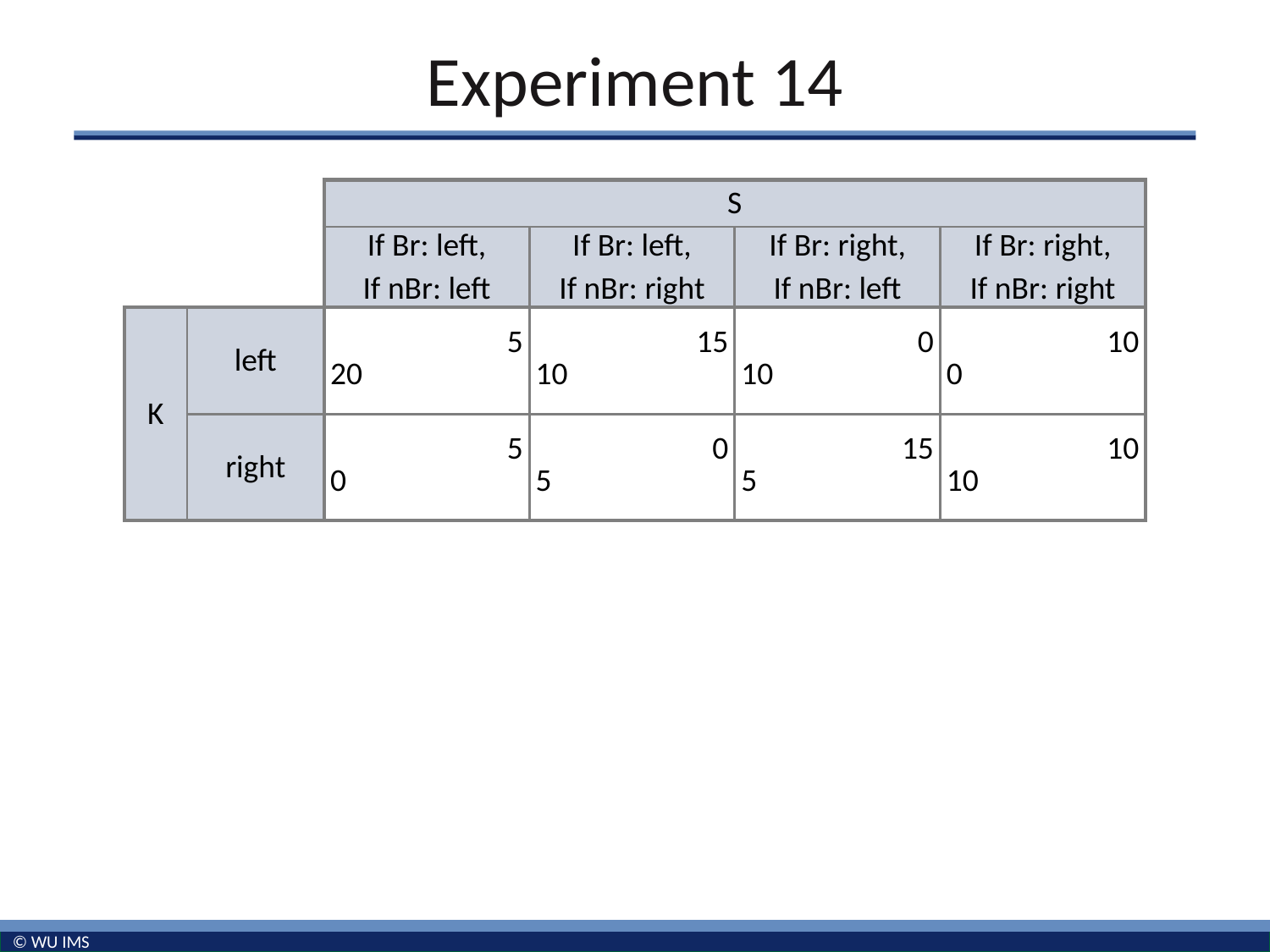

# Experiment 14
|  |  | S |  |  |  |
| --- | --- | --- | --- | --- | --- |
|  |  | If Br: left, If nBr: left | If Br: left, If nBr: right | If Br: right, If nBr: left | If Br: right, If nBr: right |
| K | left | 5 20 | 15 10 | 0 10 | 10 0 |
|  | right | 5 0 | 0 5 | 15 5 | 10 10 |